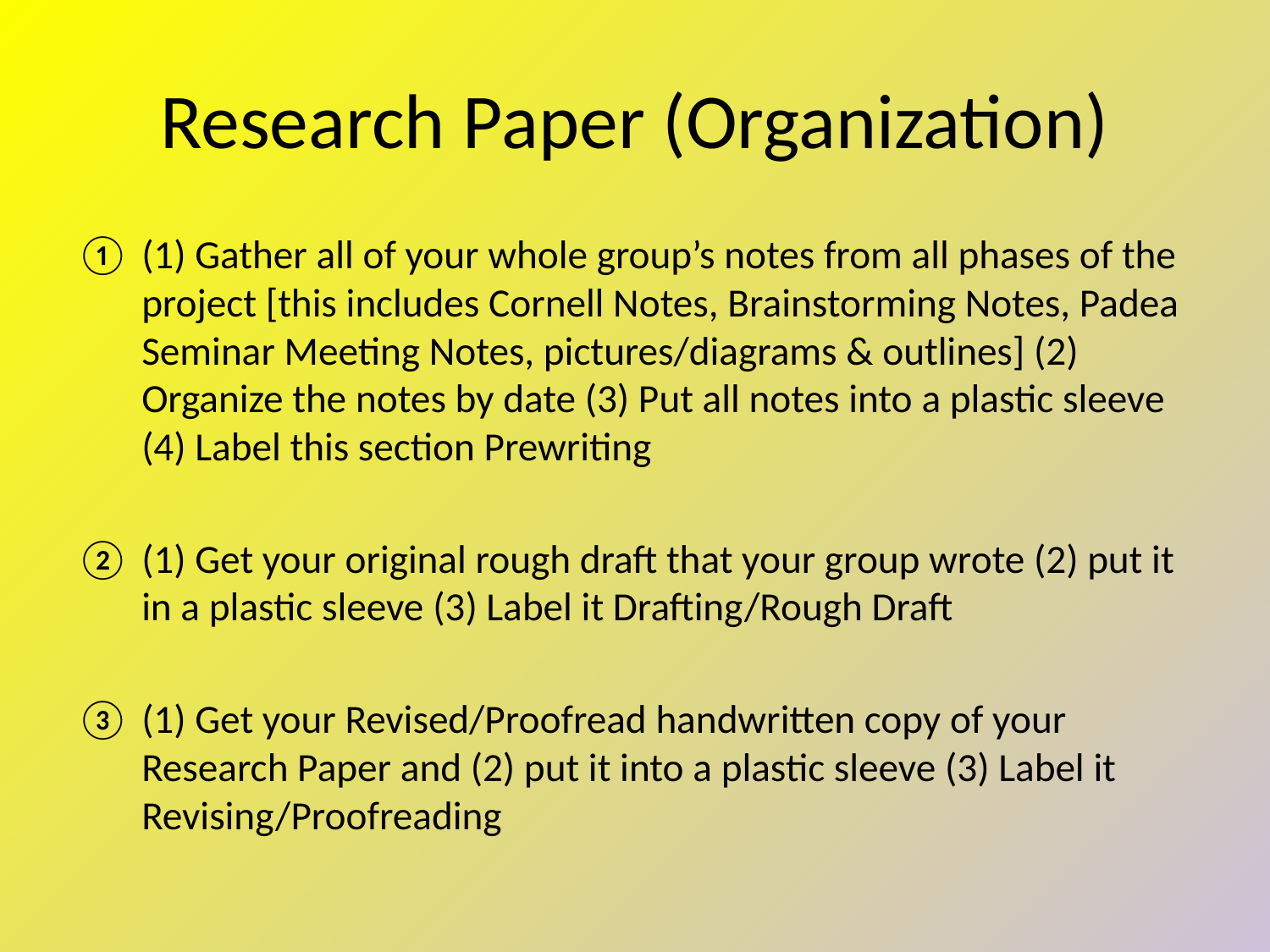

# Research Paper (Organization)
(1) Gather all of your whole group’s notes from all phases of the project [this includes Cornell Notes, Brainstorming Notes, Padea Seminar Meeting Notes, pictures/diagrams & outlines] (2) Organize the notes by date (3) Put all notes into a plastic sleeve (4) Label this section Prewriting

(1) Get your original rough draft that your group wrote (2) put it in a plastic sleeve (3) Label it Drafting/Rough Draft

(1) Get your Revised/Proofread handwritten copy of your Research Paper and (2) put it into a plastic sleeve (3) Label it Revising/Proofreading